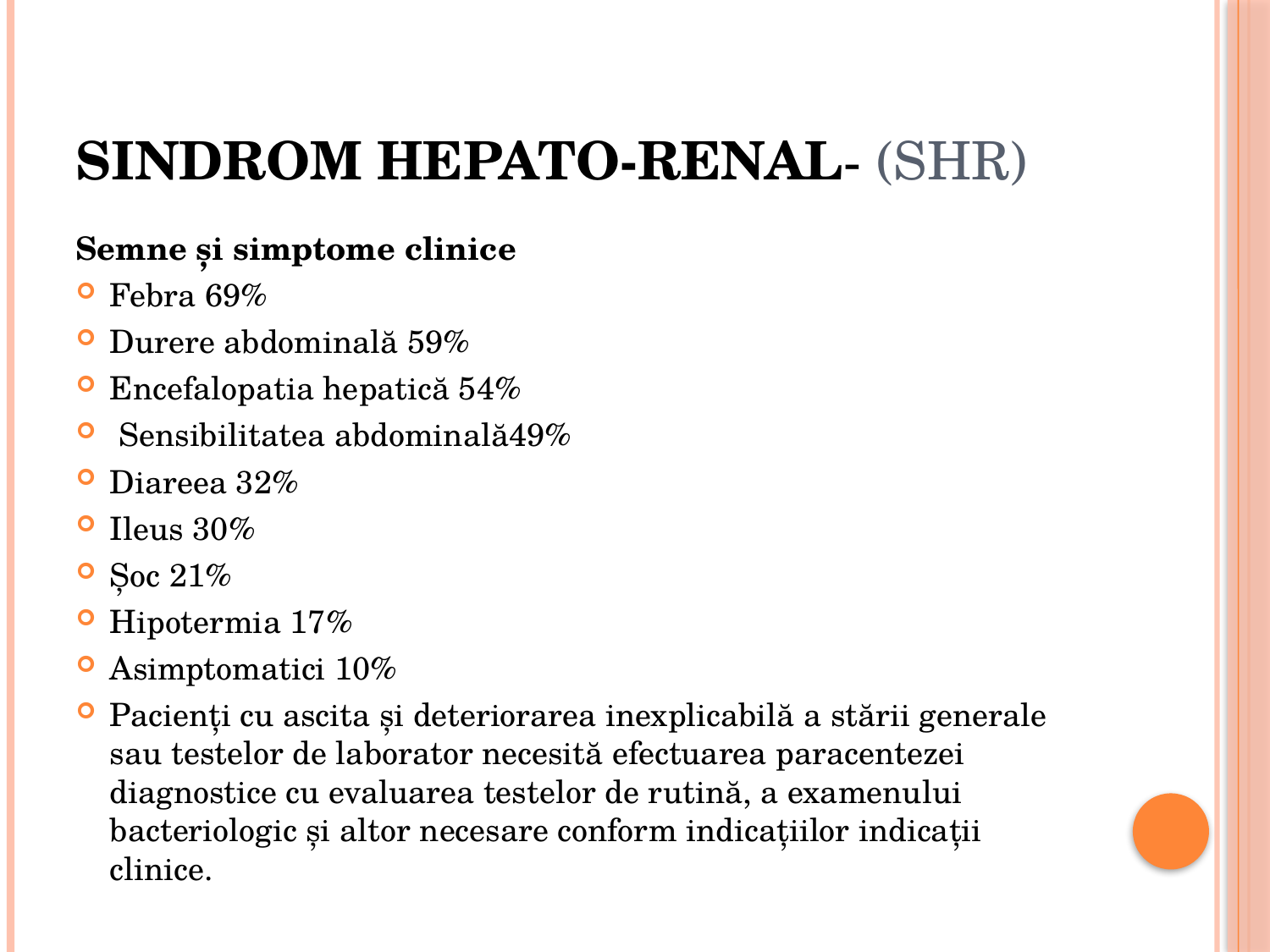

# Sindrom hepato-renal- (SHR)
Semne şi simptome clinice
Febra 69%
Durere abdominală 59%
Encefalopatia hepatică 54%
 Sensibilitatea abdominală49%
Diareea 32%
Ileus 30%
Şoc 21%
Hipotermia 17%
Asimptomatici 10%
Pacienţi cu ascita şi deteriorarea inexplicabilă a stării generale sau testelor de laborator necesită efectuarea paracentezei diagnostice cu evaluarea testelor de rutină, a examenului bacteriologic şi altor necesare conform indicaţiilor indicaţii clinice.